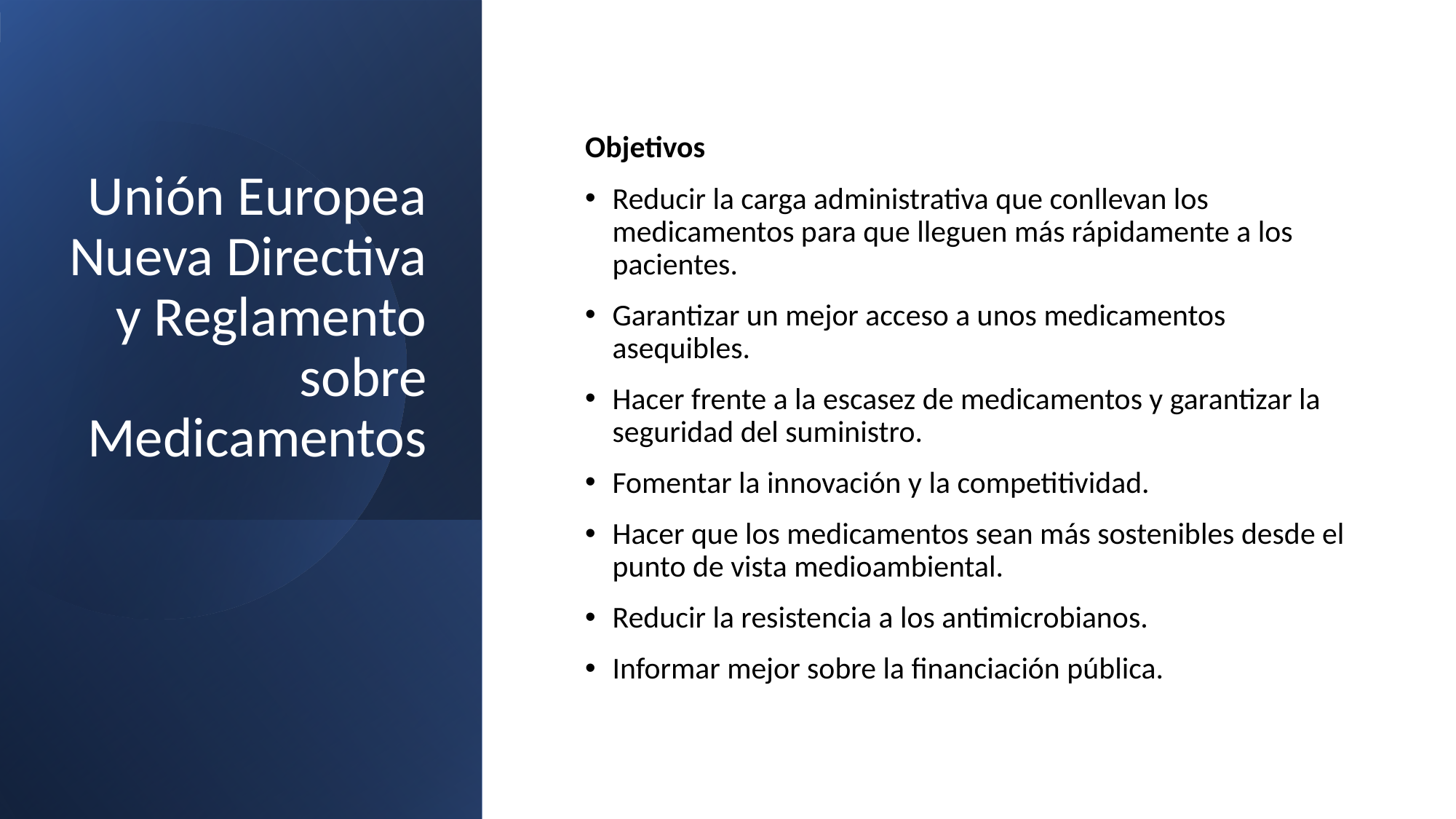

# Unión Europea Nueva Directiva y Reglamento sobre Medicamentos
Objetivos
Reducir la carga administrativa que conllevan los medicamentos para que lleguen más rápidamente a los pacientes.
Garantizar un mejor acceso a unos medicamentos asequibles.
Hacer frente a la escasez de medicamentos y garantizar la seguridad del suministro.
Fomentar la innovación y la competitividad.
Hacer que los medicamentos sean más sostenibles desde el punto de vista medioambiental.
Reducir la resistencia a los antimicrobianos.
Informar mejor sobre la financiación pública.